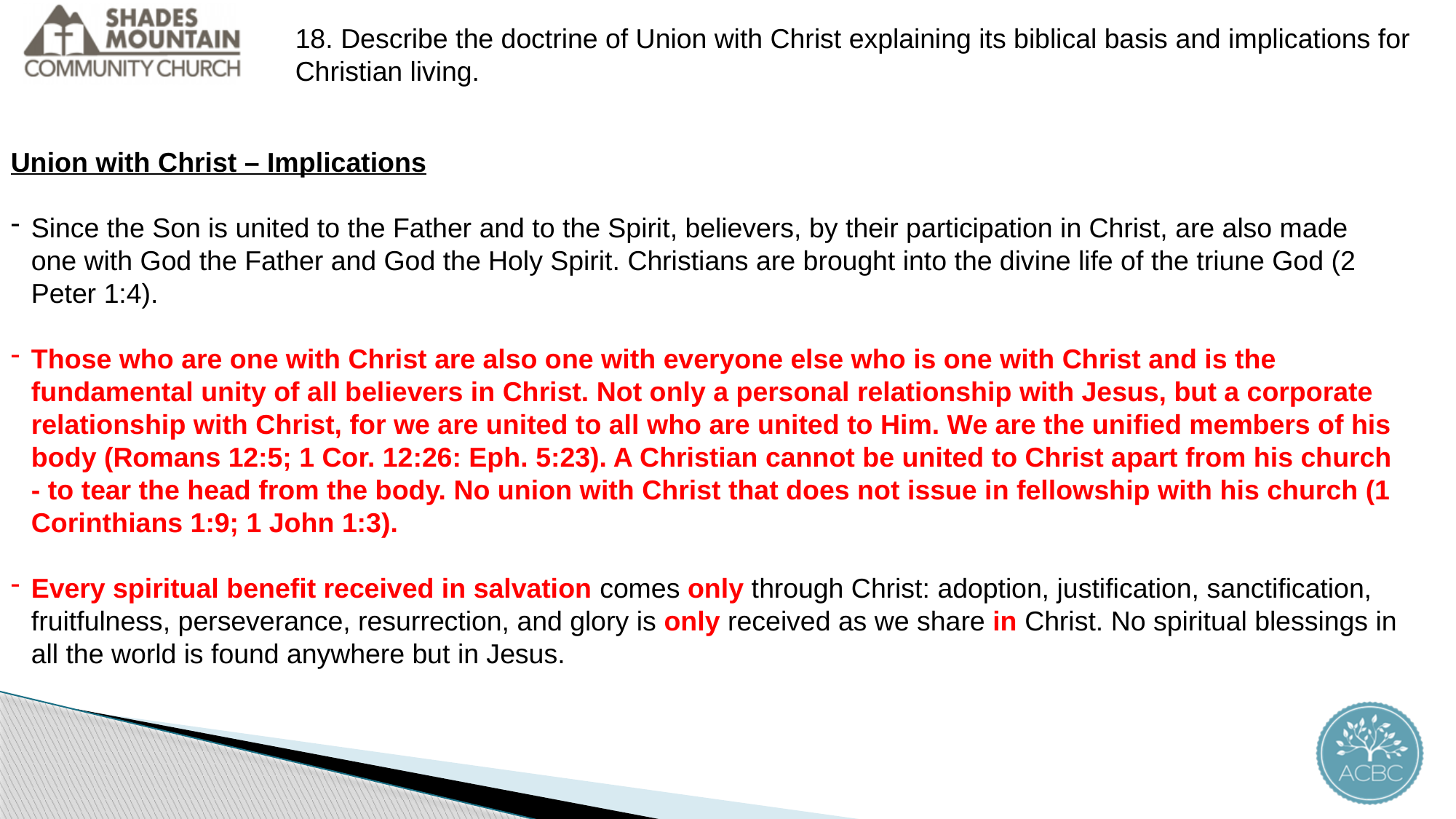

18. Describe the doctrine of Union with Christ explaining its biblical basis and implications for Christian living.
Union with Christ – Implications

Since the Son is united to the Father and to the Spirit, believers, by their participation in Christ, are also made one with God the Father and God the Holy Spirit. Christians are brought into the divine life of the triune God (2 Peter 1:4).

Those who are one with Christ are also one with everyone else who is one with Christ and is the fundamental unity of all believers in Christ. Not only a personal relationship with Jesus, but a corporate relationship with Christ, for we are united to all who are united to Him. We are the unified members of his body (Romans 12:5; 1 Cor. 12:26: Eph. 5:23). A Christian cannot be united to Christ apart from his church - to tear the head from the body. No union with Christ that does not issue in fellowship with his church (1 Corinthians 1:9; 1 John 1:3).

Every spiritual benefit received in salvation comes only through Christ: adoption, justification, sanctification, fruitfulness, perseverance, resurrection, and glory is only received as we share in Christ. No spiritual blessings in all the world is found anywhere but in Jesus.